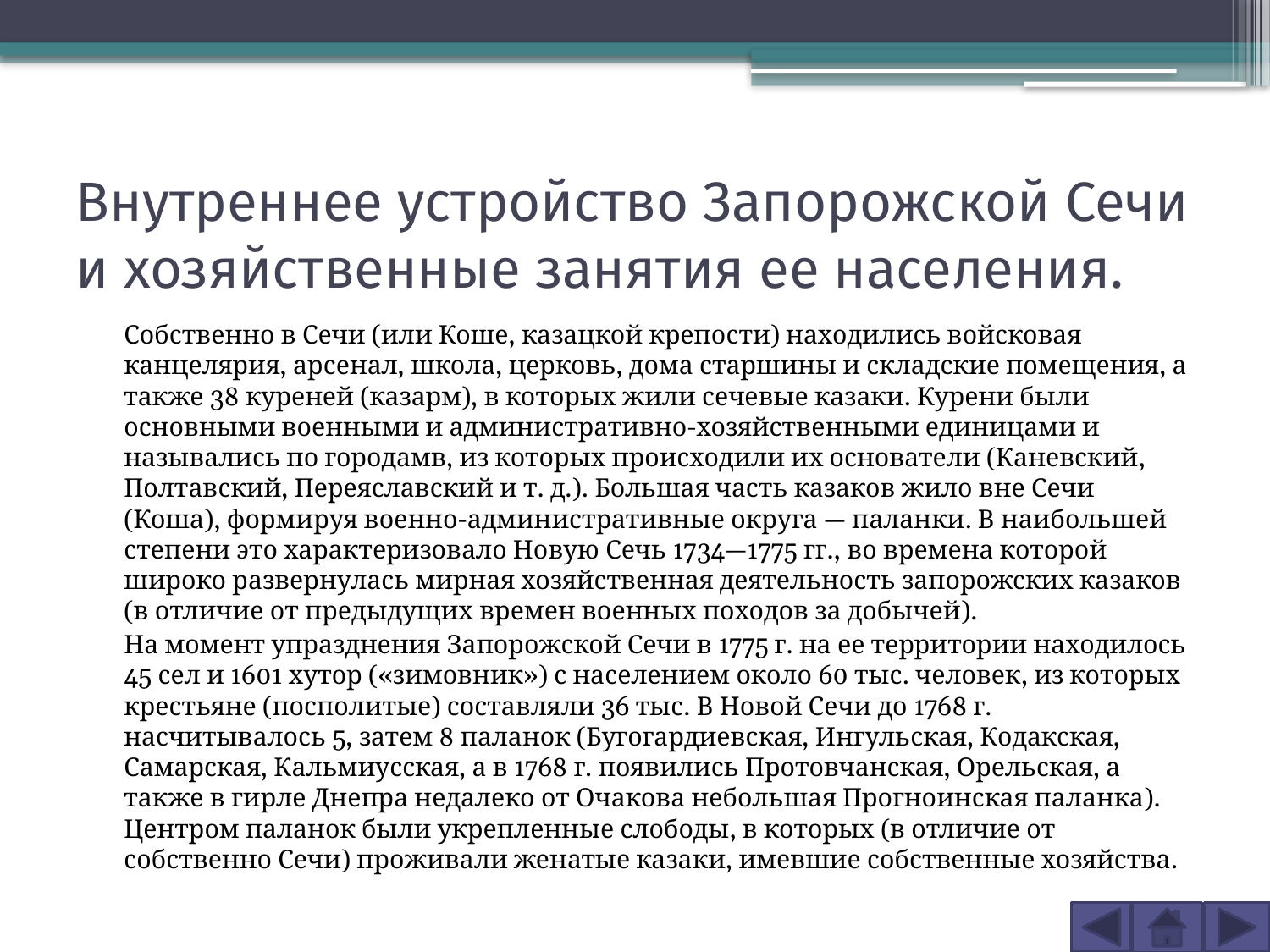

# Внутреннее устройство Запорожской Сечи и хозяйственные занятия ее населения.
	Собственно в Сечи (или Коше, казацкой крепости) находились войсковая канцелярия, арсенал, школа, церковь, дома старшины и складские помещения, а также 38 куреней (казарм), в которых жили сечевые казаки. Курени были основными военными и административно-хозяйственными единицами и назывались по городамв, из которых происходили их основатели (Каневский, Полтавский, Переяславский и т. д.). Большая часть казаков жило вне Сечи (Коша), формируя военно-административные округа — паланки. В наибольшей степени это характеризовало Новую Сечь 1734—1775 гг., во времена которой широко развернулась мирная хозяйственная деятельность запорожских казаков (в отличие от предыдущих времен военных походов за добычей).
	На момент упразднения Запорожской Сечи в 1775 г. на ее территории находилось 45 сел и 1601 хутор («зимовник») с населением около 60 тыс. человек, из которых крестьяне (посполитые) составляли 36 тыс. В Новой Сечи до 1768 г. насчитывалось 5, затем 8 паланок (Бугогардиевская, Ингульская, Кодакская, Самарская, Кальмиусская, а в 1768 г. появились Протовчанская, Орельская, а также в гирле Днепра недалеко от Очакова небольшая Прогноинская паланка). Центром паланок были укрепленные слободы, в которых (в отличие от собственно Сечи) проживали женатые казаки, имевшие собственные хозяйства.